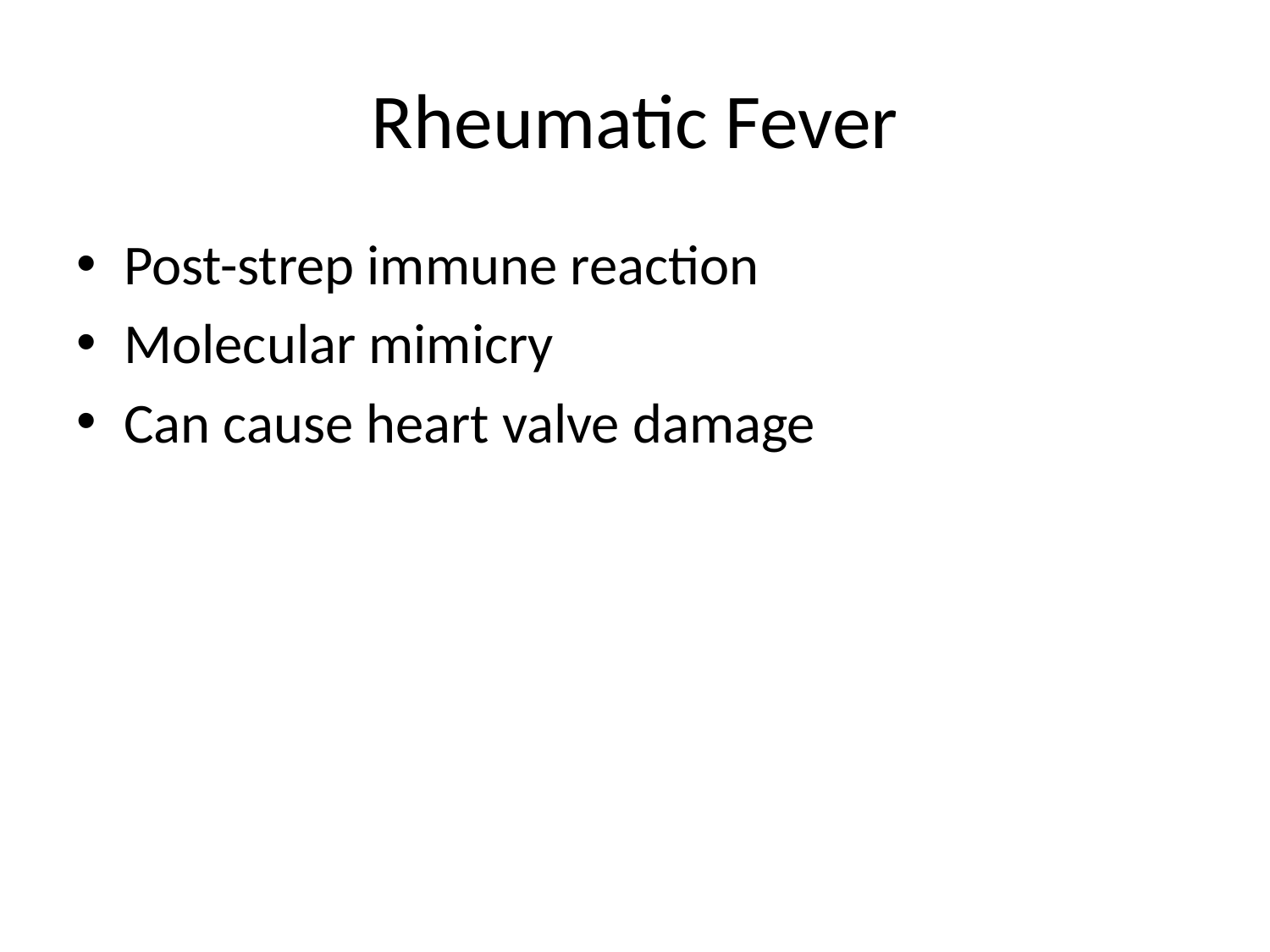

# Rheumatic Fever
Post-strep immune reaction
Molecular mimicry
Can cause heart valve damage